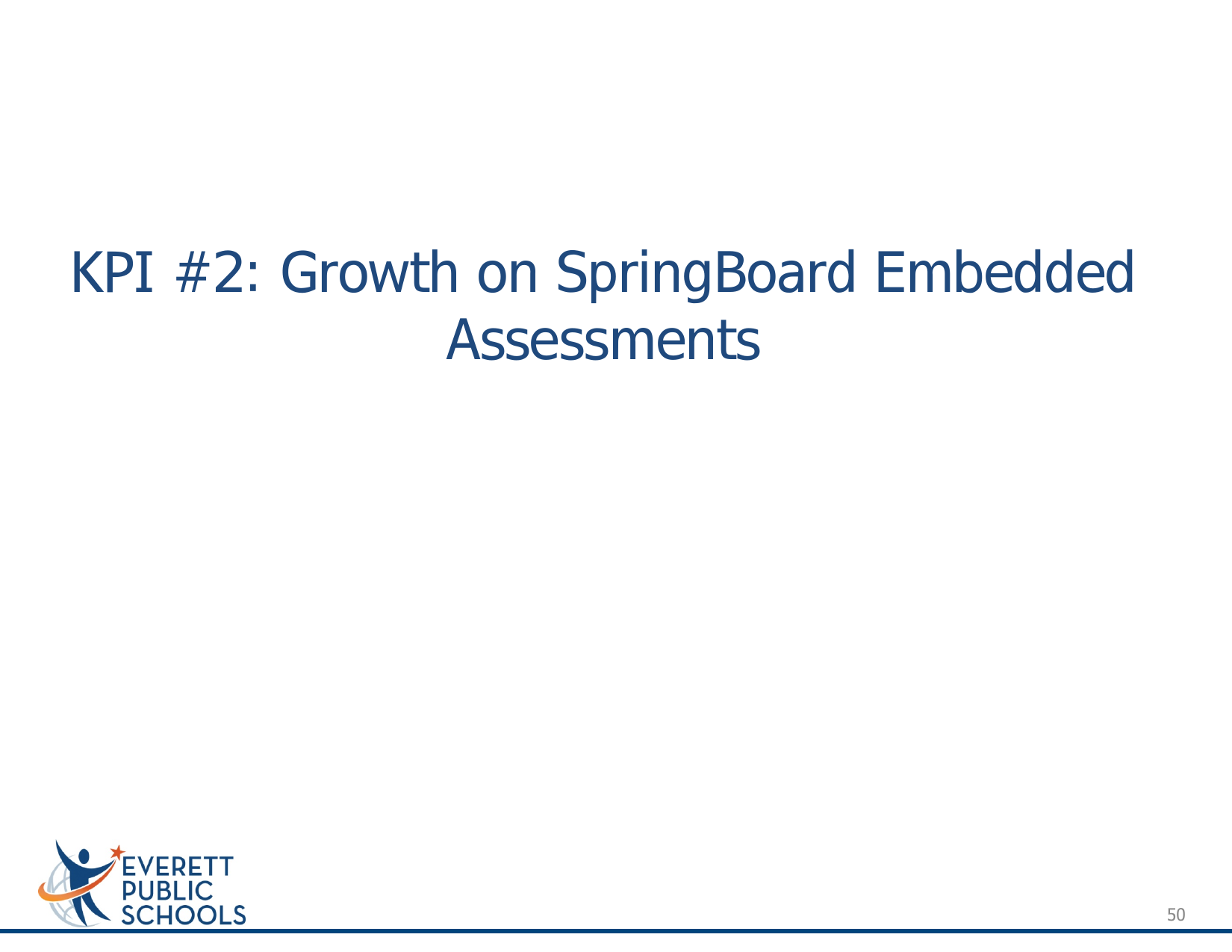

KPI #2: Growth on SpringBoard Embedded Assessments

50